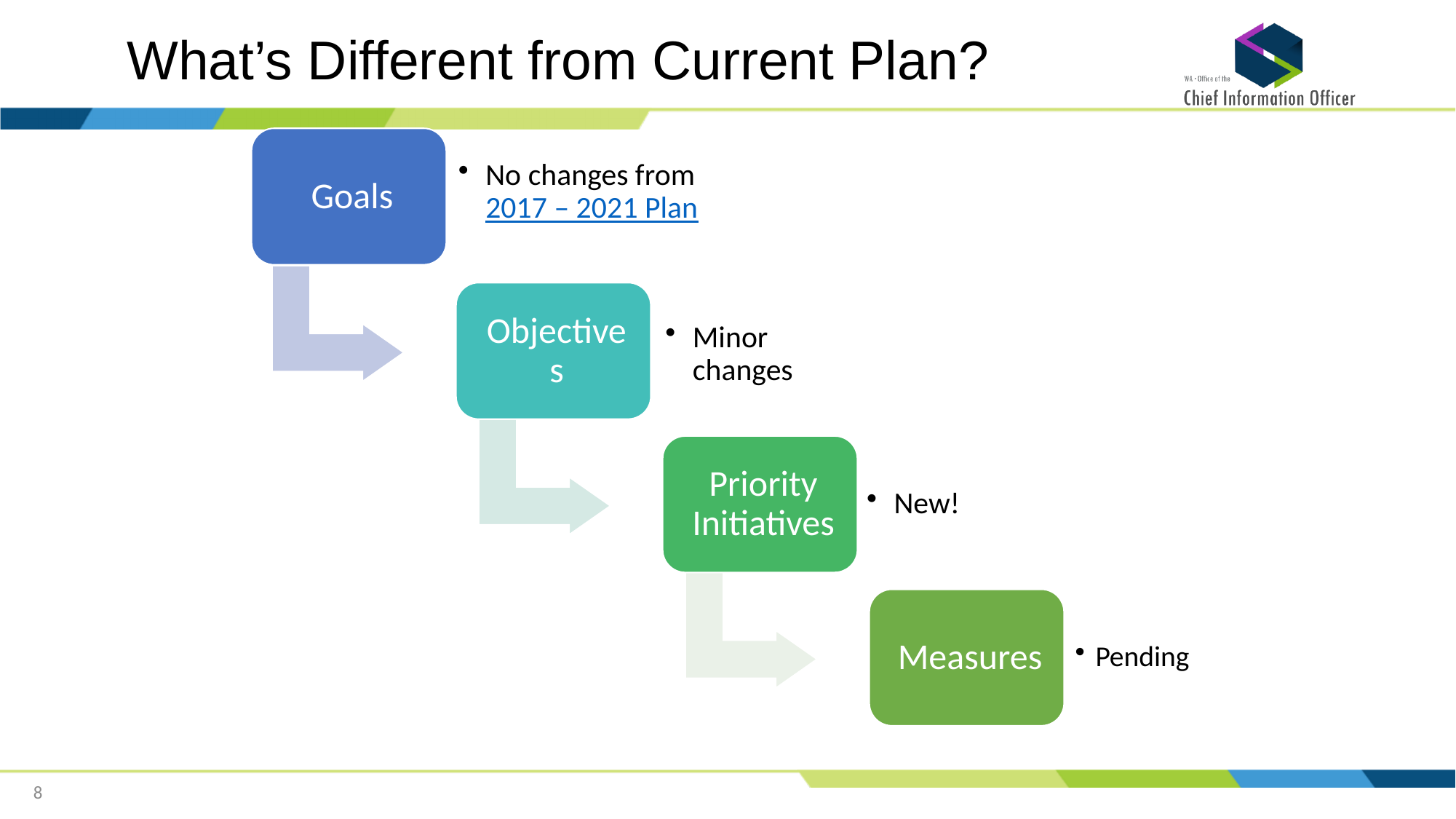

# What’s Different from Current Plan?
Goals
No changes from 2017 – 2021 Plan
Objectives
Minor changes
Priority Initiatives
New!
Measures
Pending
8